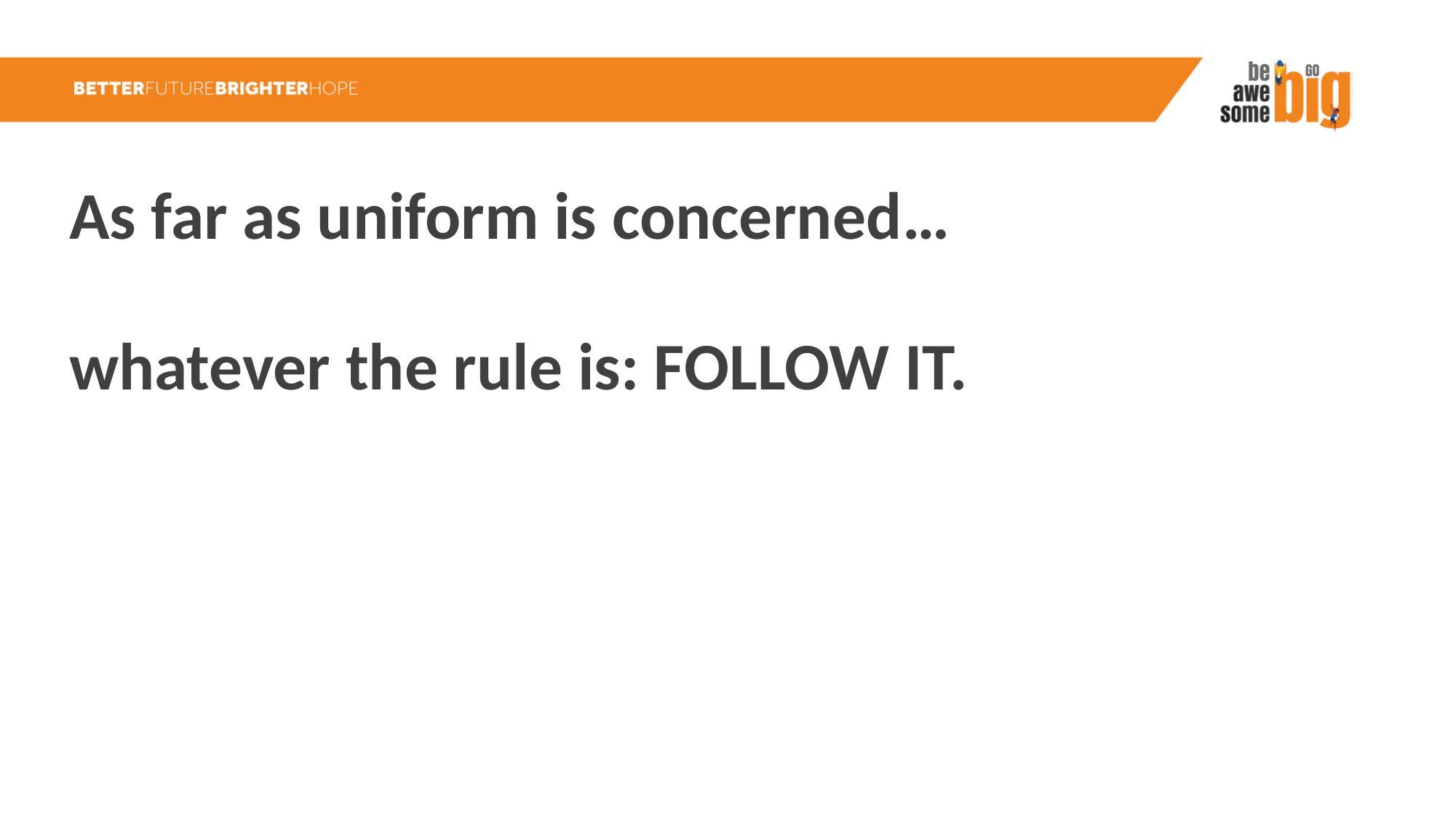

As far as uniform is concerned…

whatever the rule is: FOLLOW IT.